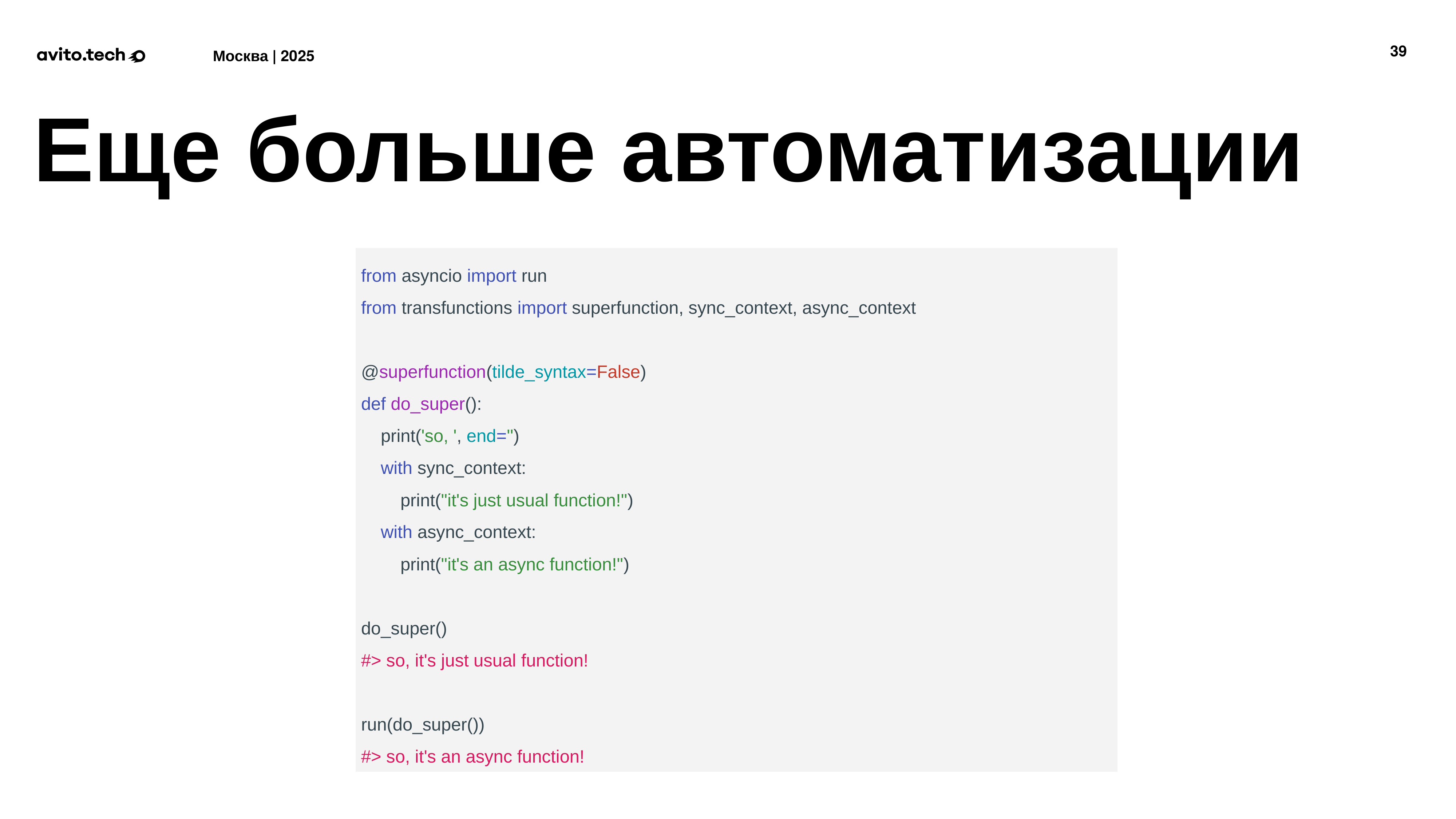

39
Еще больше автоматизации
from asyncio import run
from transfunctions import superfunction, sync_context, async_context

@superfunction(tilde_syntax=False)
def do_super():
    print('so, ', end='')
    with sync_context:
        print("it's just usual function!")
    with async_context:
        print("it's an async function!")

do_super()
#> so, it's just usual function!

run(do_super())
#> so, it's an async function!